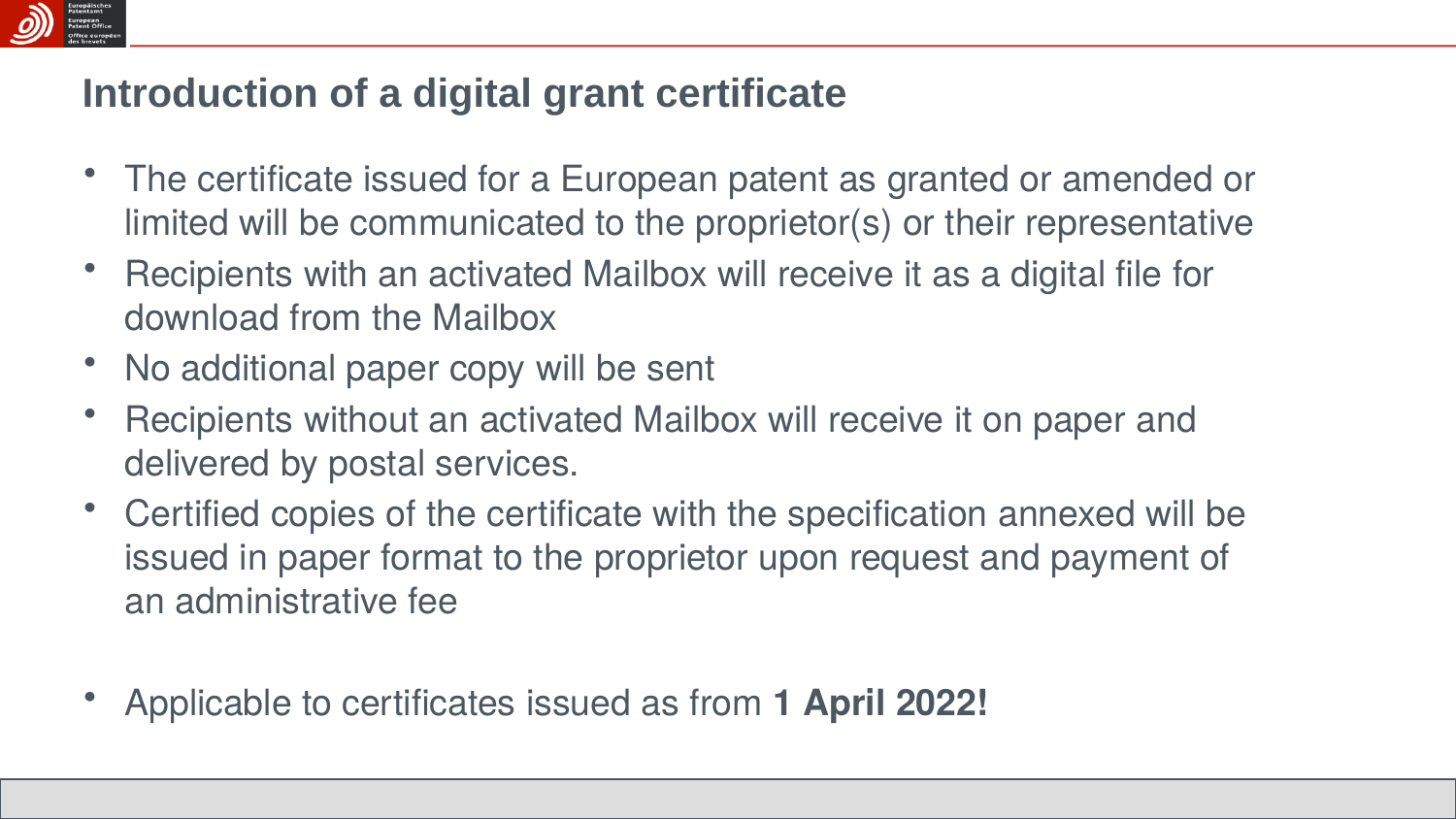

# Introduction of a digital grant certificate
The certificate issued for a European patent as granted or amended or limited will be communicated to the proprietor(s) or their representative
Recipients with an activated Mailbox will receive it as a digital file for download from the Mailbox
No additional paper copy will be sent
Recipients without an activated Mailbox will receive it on paper and delivered by postal services.
Certified copies of the certificate with the specification annexed will be issued in paper format to the proprietor upon request and payment of an administrative fee

Applicable to certificates issued as from 1 April 2022!